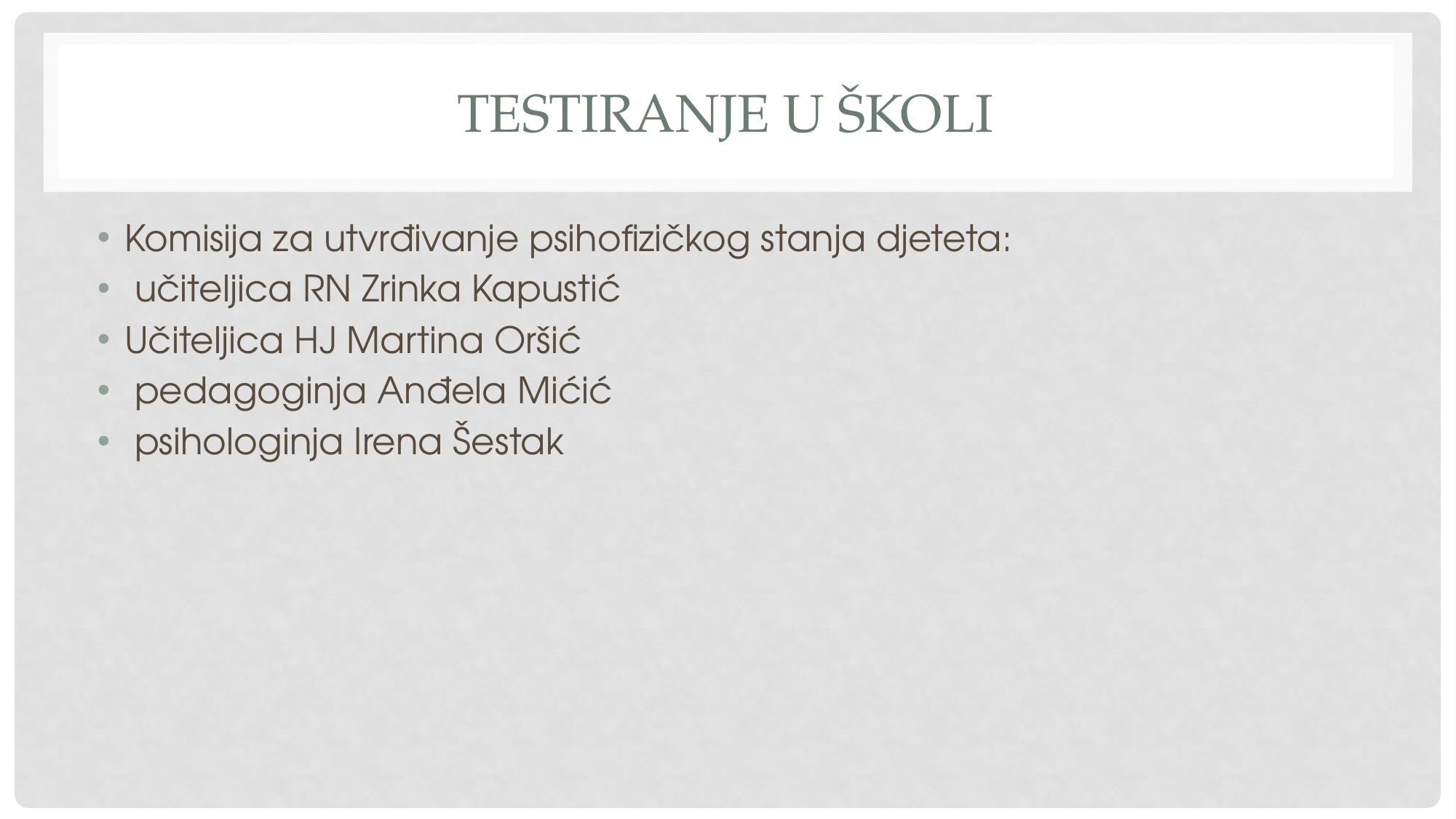

# Testiranje u školi
Komisija za utvrđivanje psihofizičkog stanja djeteta:
 učiteljica RN Zrinka Kapustić
Učiteljica HJ Martina Oršić
 pedagoginja Anđela Mićić
 psihologinja Irena Šestak